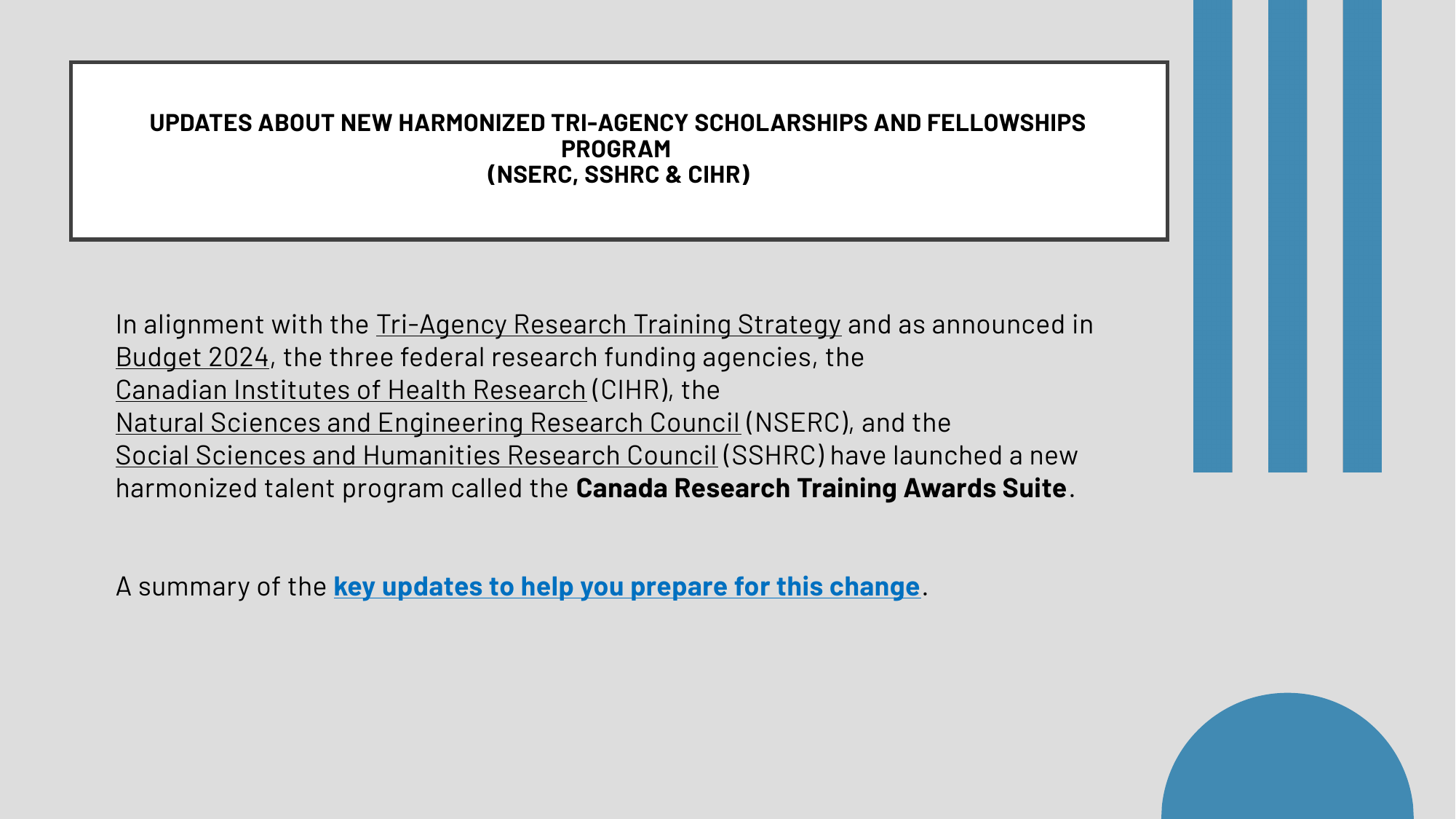

# Updates about New Harmonized Tri-Agency Scholarships and Fellowships Program (NSERC, SSHRC & CIHR)
In alignment with the Tri-Agency Research Training Strategy and as announced in Budget 2024, the three federal research funding agencies, the Canadian Institutes of Health Research (CIHR), the Natural Sciences and Engineering Research Council (NSERC), and the Social Sciences and Humanities Research Council (SSHRC) have launched a new harmonized talent program called the Canada Research Training Awards Suite.

A summary of the key updates to help you prepare for this change.